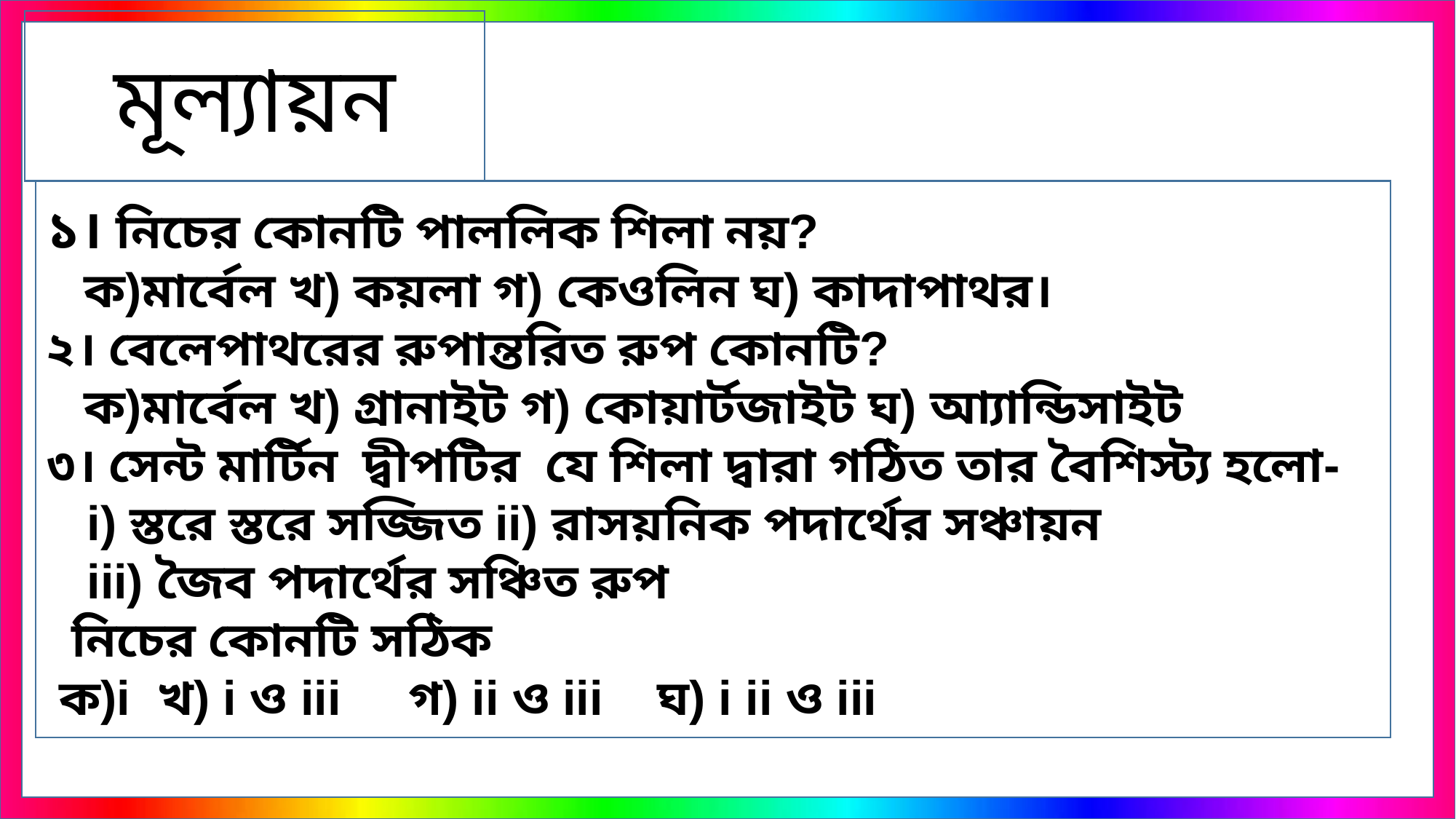

মূল্যায়ন
১। নিচের কোনটি পাললিক শিলা নয়?
   ক)মার্বেল খ) কয়লা গ) কেওলিন ঘ) কাদাপাথর।
২। বেলেপাথরের রুপান্তরিত রুপ কোনটি?
   ক)মার্বেল খ) গ্রানাইট গ) কোয়ার্টজাইট ঘ) আ্যান্ডিসাইট
৩। সেন্ট মার্টিন  দ্বীপটির  যে শিলা দ্বারা গঠিত তার বৈশিস্ট্য হলো-
   i) স্তরে স্তরে সজ্জিত ii) রাসয়নিক পদার্থের সঞ্চায়ন
   iii) জৈব পদার্থের সঞ্চিত রুপ
  নিচের কোনটি সঠিক
 ক)i  খ) i ও iii     গ) ii ও iii    ঘ) i ii ও iii